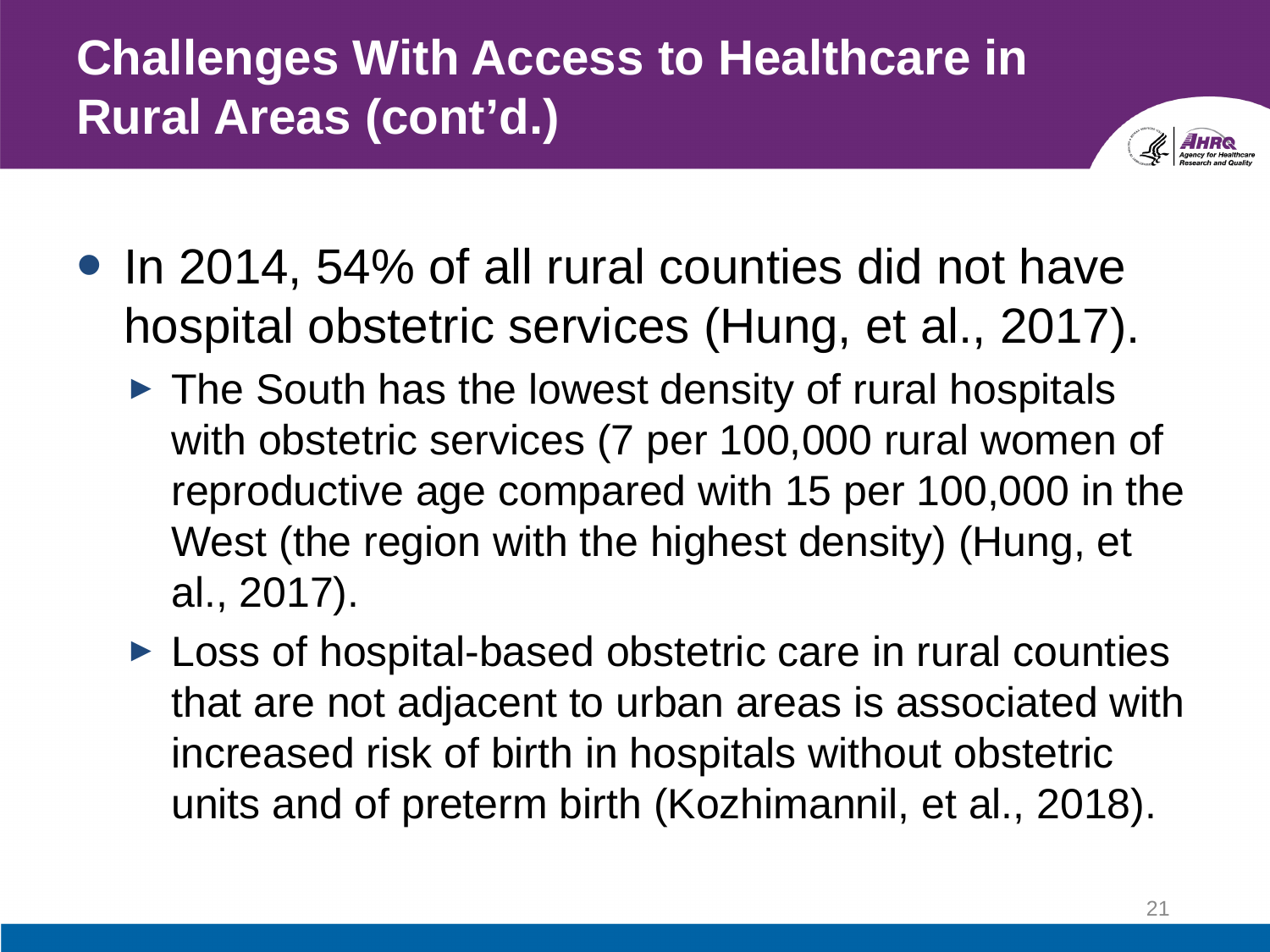

# Challenges With Access to Healthcare in Rural Areas (cont’d.)
In 2014, 54% of all rural counties did not have hospital obstetric services (Hung, et al., 2017).
The South has the lowest density of rural hospitals with obstetric services (7 per 100,000 rural women of reproductive age compared with 15 per 100,000 in the West (the region with the highest density) (Hung, et al., 2017).
Loss of hospital-based obstetric care in rural counties that are not adjacent to urban areas is associated with increased risk of birth in hospitals without obstetric units and of preterm birth (Kozhimannil, et al., 2018).
21